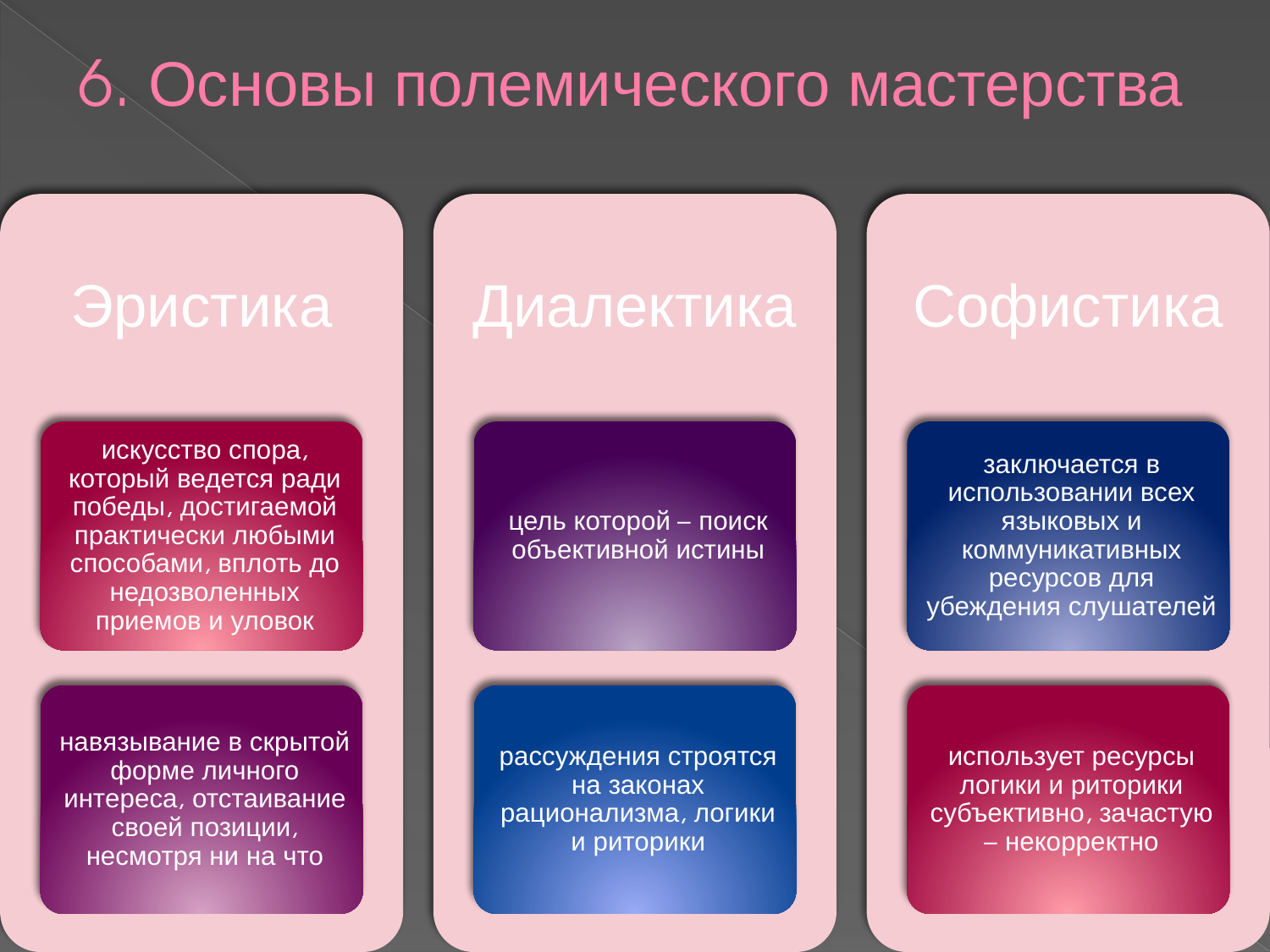

# 6. Основы полемического мастерства
Эристика
искусство спора, который ведется ради победы, достигаемой практически любыми способами, вплоть до недозволенных приемов и уловок
навязывание в скрытой форме личного интереса, отстаивание своей позиции, несмотря ни на что
Диалектика
цель которой – поиск объективной истины
рассуждения строятся на законах рационализма, логики и риторики
Софистика
заключается в использовании всех языковых и коммуникативных ресурсов для убеждения слушателей
использует ресурсы логики и риторики субъективно, зачастую – некорректно